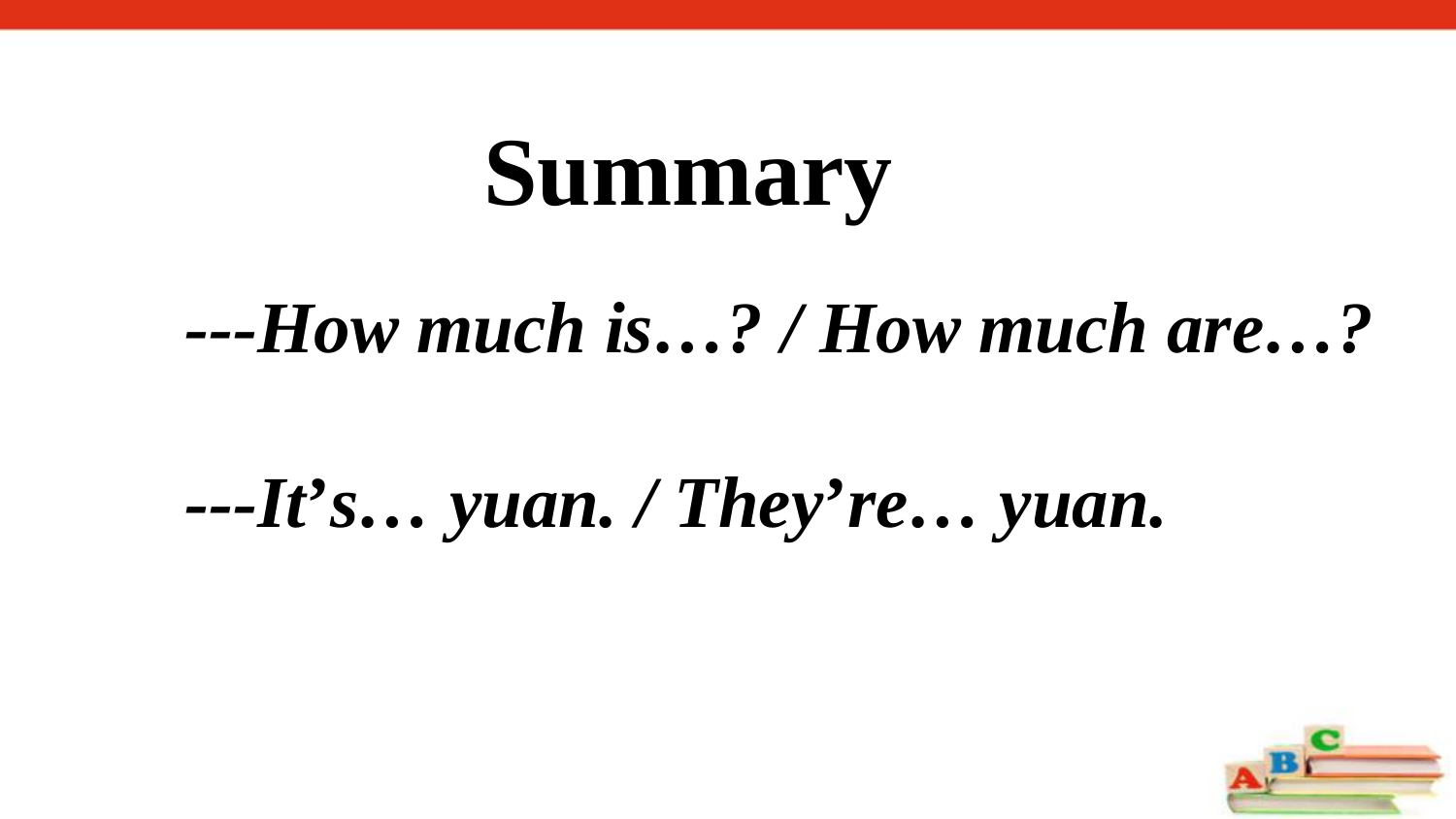

# Summary
---How much is…? / How much are…?

---It’s… yuan. / They’re… yuan.